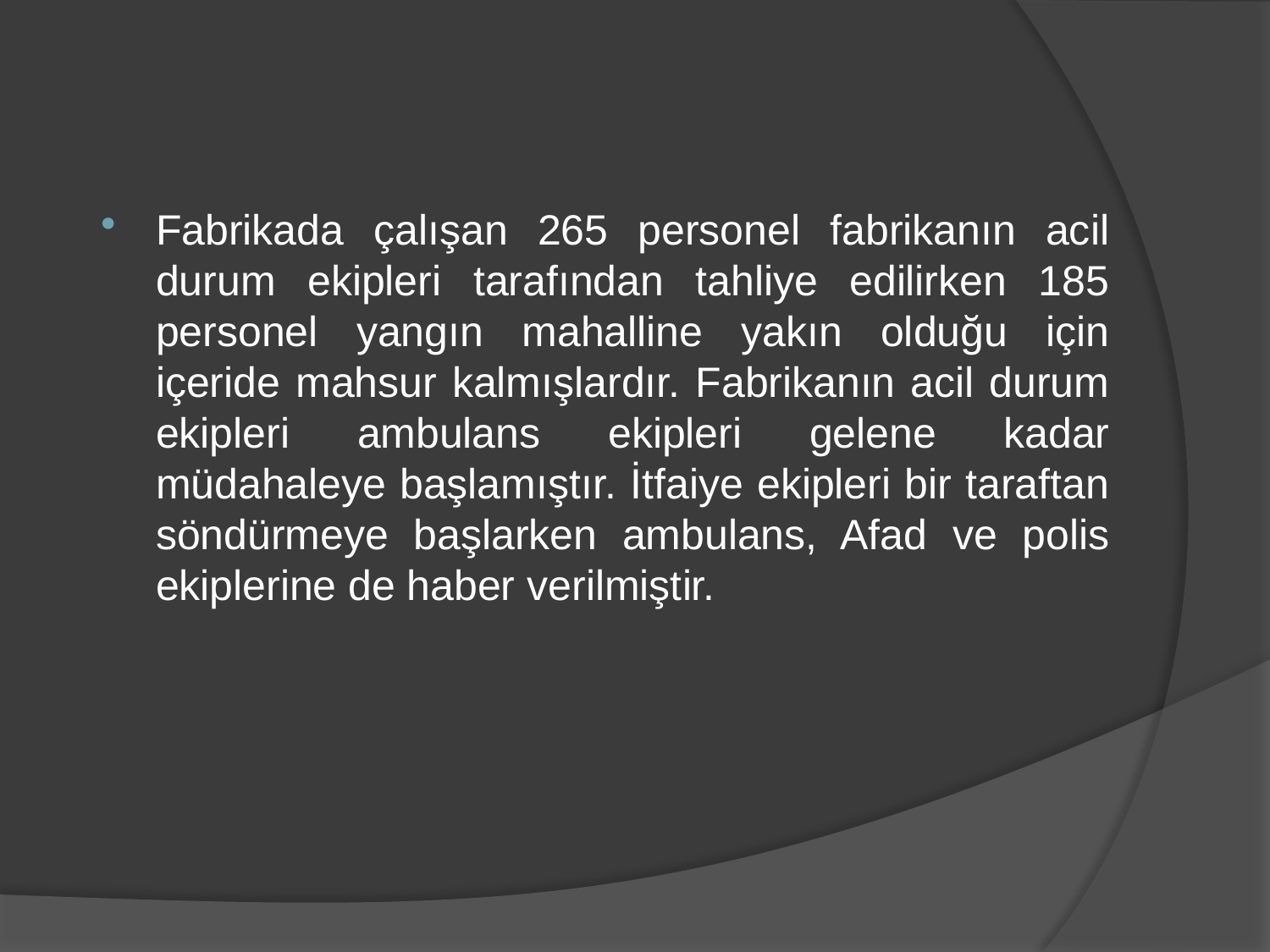

Fabrikada çalışan 265 personel fabrikanın acil durum ekipleri tarafından tahliye edilirken 185 personel yangın mahalline yakın olduğu için içeride mahsur kalmışlardır. Fabrikanın acil durum ekipleri ambulans ekipleri gelene kadar müdahaleye başlamıştır. İtfaiye ekipleri bir taraftan söndürmeye başlarken ambulans, Afad ve polis ekiplerine de haber verilmiştir.